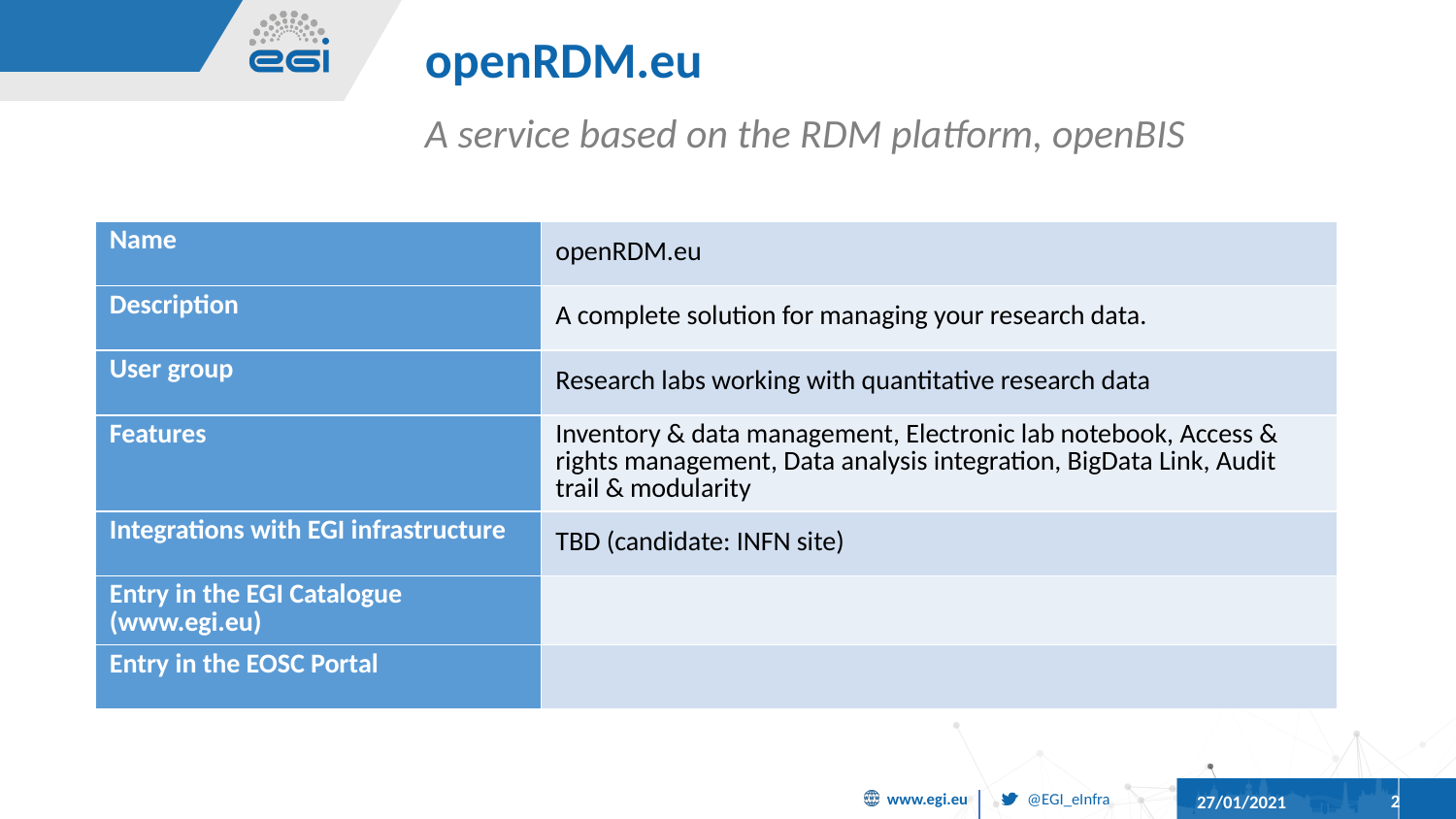

# openRDM.eu
A service based on the RDM platform, openBIS
| Name | openRDM.eu |
| --- | --- |
| Description | A complete solution for managing your research data. |
| User group | Research labs working with quantitative research data |
| Features | Inventory & data management, Electronic lab notebook, Access & rights management, Data analysis integration, BigData Link, Audit trail & modularity |
| Integrations with EGI infrastructure | TBD (candidate: INFN site) |
| Entry in the EGI Catalogue (www.egi.eu) |  |
| Entry in the EOSC Portal |  |